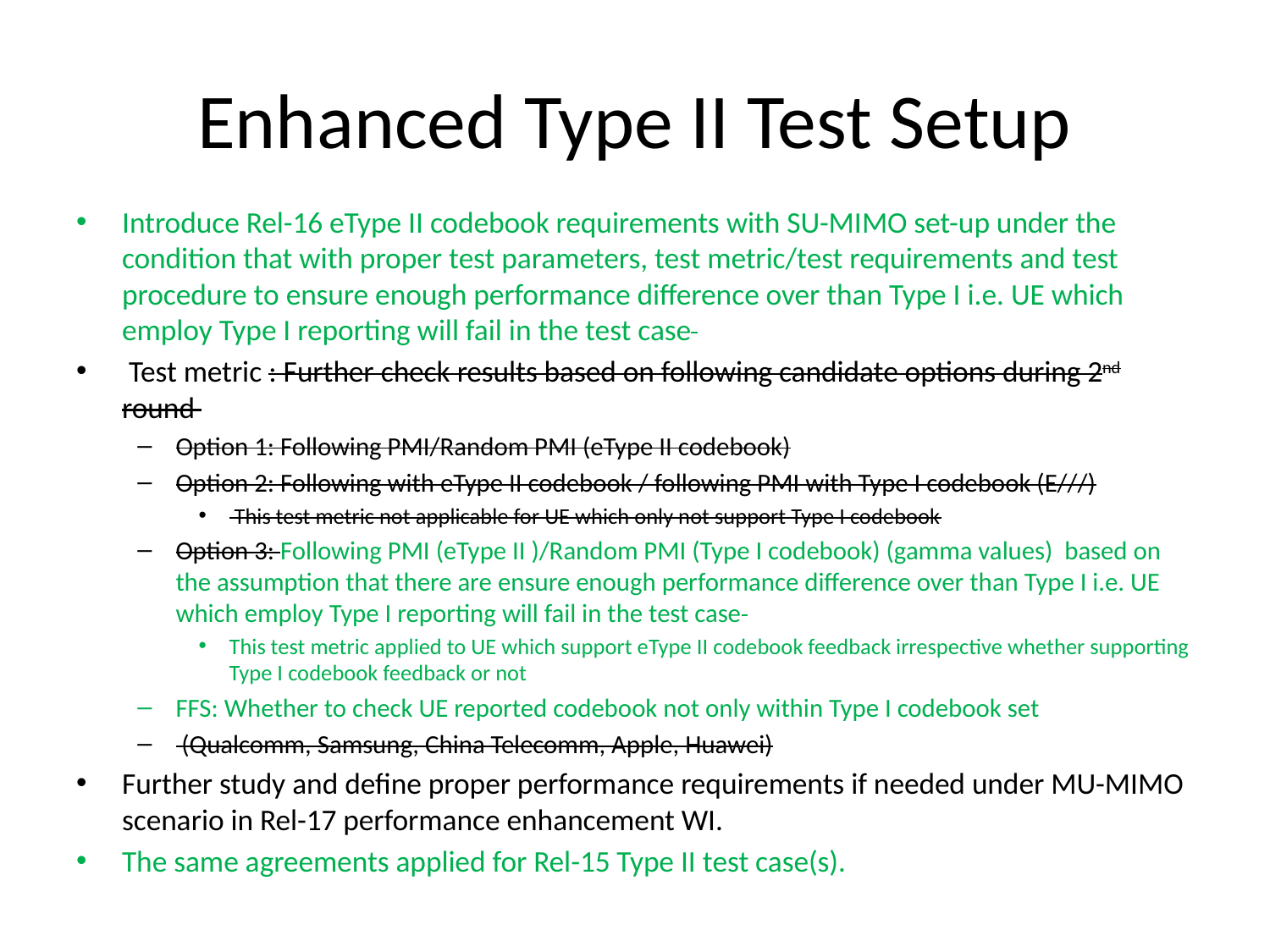

# Enhanced Type II Test Setup
Introduce Rel-16 eType II codebook requirements with SU-MIMO set-up under the condition that with proper test parameters, test metric/test requirements and test procedure to ensure enough performance difference over than Type I i.e. UE which employ Type I reporting will fail in the test case
 Test metric : Further check results based on following candidate options during 2nd round
Option 1: Following PMI/Random PMI (eType II codebook)
Option 2: Following with eType II codebook / following PMI with Type I codebook (E///)
 This test metric not applicable for UE which only not support Type I codebook
Option 3: Following PMI (eType II )/Random PMI (Type I codebook) (gamma values)  based on the assumption that there are ensure enough performance difference over than Type I i.e. UE which employ Type I reporting will fail in the test case
This test metric applied to UE which support eType II codebook feedback irrespective whether supporting Type I codebook feedback or not
FFS: Whether to check UE reported codebook not only within Type I codebook set
 (Qualcomm, Samsung, China Telecomm, Apple, Huawei)
Further study and define proper performance requirements if needed under MU-MIMO scenario in Rel-17 performance enhancement WI.
The same agreements applied for Rel-15 Type II test case(s).